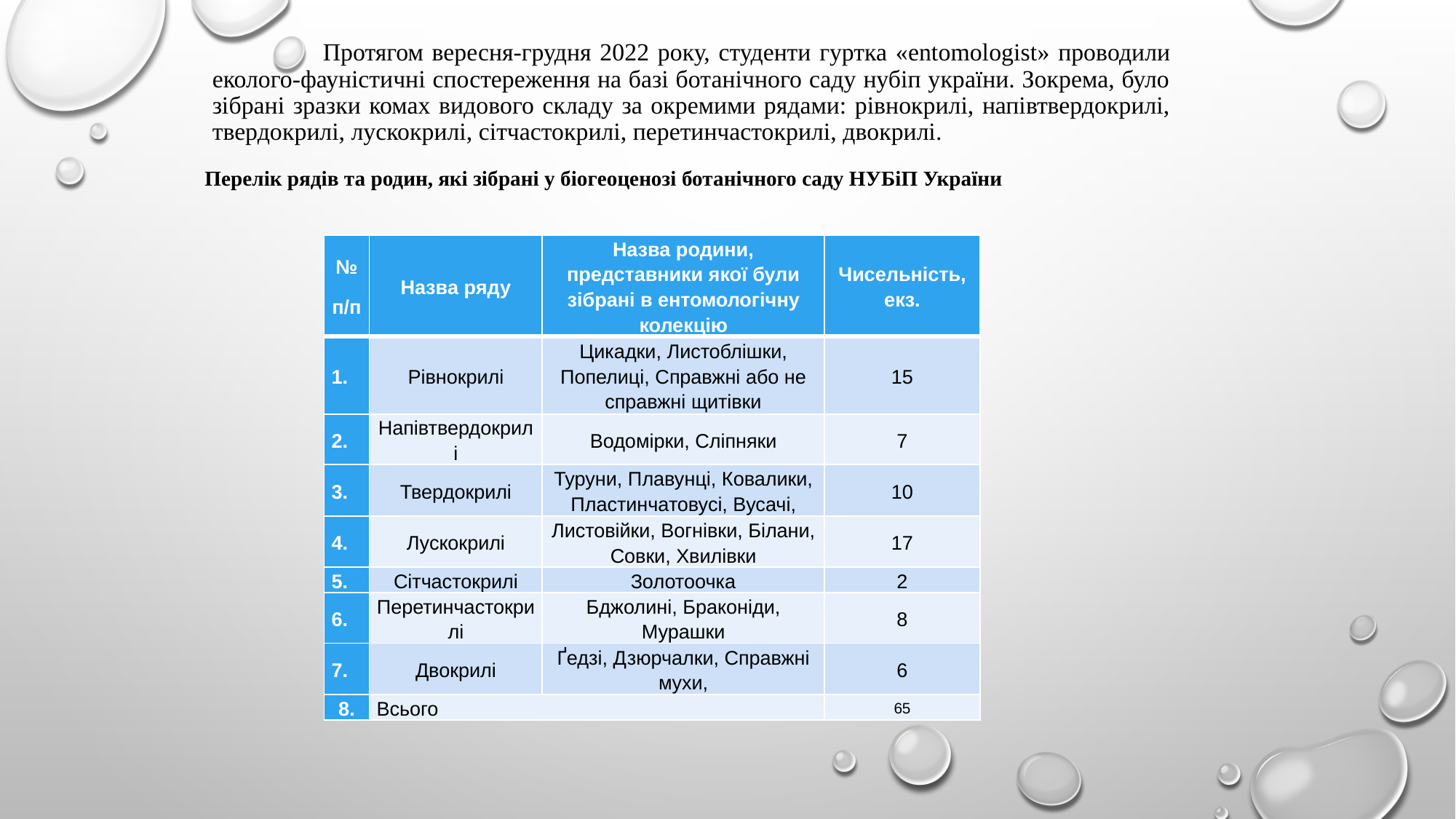

# Протягом вересня-грудня 2022 року, студенти гуртка «entomologist» проводили еколого-фауністичні спостереження на базі ботанічного саду нубіп україни. Зокрема, було зібрані зразки комах видового складу за окремими рядами: рівнокрилі, напівтвердокрилі, твердокрилі, лускокрилі, сітчастокрилі, перетинчастокрилі, двокрилі.
Перелік рядів та родин, які зібрані у біогеоценозі ботанічного саду НУБіП України

| № п/п | Назва ряду | Назва родини, представники якої були зібрані в ентомологічну колекцію | Чисельність, екз. |
| --- | --- | --- | --- |
| 1. | Рівнокрилі | Цикадки, Листоблішки, Попелиці, Справжні або не справжні щитівки | 15 |
| 2. | Напівтвердокрилі | Водомірки, Сліпняки | 7 |
| 3. | Твердокрилі | Туруни, Плавунці, Ковалики, Пластинчатовусі, Вусачі, | 10 |
| 4. | Лускокрилі | Листовійки, Вогнівки, Білани, Совки, Хвилівки | 17 |
| 5. | Сітчастокрилі | Золотоочка | 2 |
| 6. | Перетинчастокрилі | Бджолині, Браконіди, Мурашки | 8 |
| 7. | Двокрилі | Ґедзі, Дзюрчалки, Справжні мухи, | 6 |
| 8. | Всього |  | 65 |